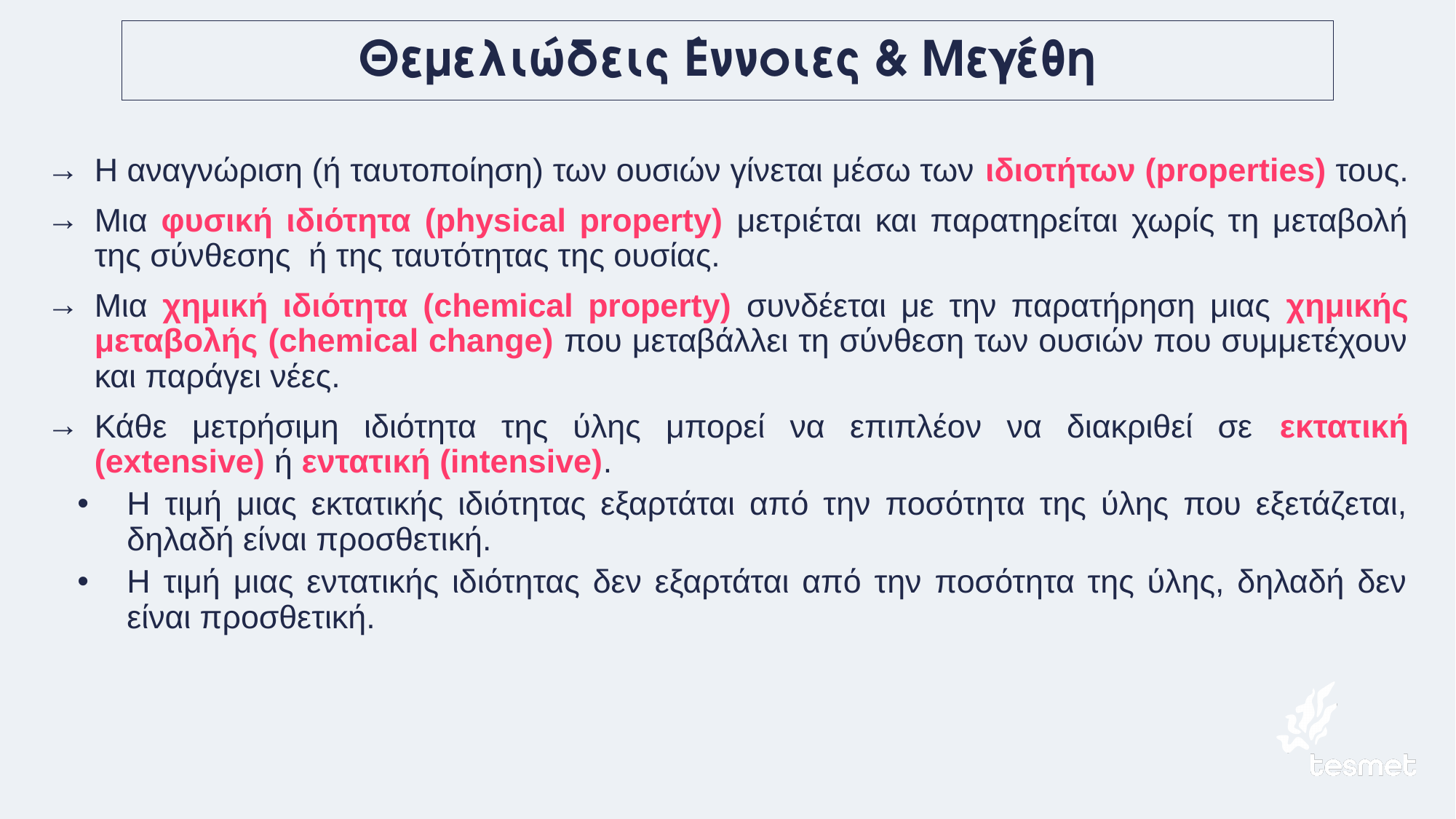

# Θεμελιώδεις Έννοιες & Μεγέθη
Η αναγνώριση (ή ταυτοποίηση) των ουσιών γίνεται μέσω των ιδιοτήτων (properties) τους.
Μια φυσική ιδιότητα (physical property) μετριέται και παρατηρείται χωρίς τη μεταβολή της σύνθεσης  ή της ταυτότητας της ουσίας.
Μια χημική ιδιότητα (chemical property) συνδέεται με την παρατήρηση μιας χημικής μεταβολής (chemical change) που μεταβάλλει τη σύνθεση των ουσιών που συμμετέχουν και παράγει νέες.
Κάθε μετρήσιμη ιδιότητα της ύλης μπορεί να επιπλέον να διακριθεί σε εκτατική (extensive) ή εντατική (intensive).
Η τιμή μιας εκτατικής ιδιότητας εξαρτάται από την ποσότητα της ύλης που εξετάζεται, δηλαδή είναι προσθετική.
Η τιμή μιας εντατικής ιδιότητας δεν εξαρτάται από την ποσότητα της ύλης, δηλαδή δεν είναι προσθετική.